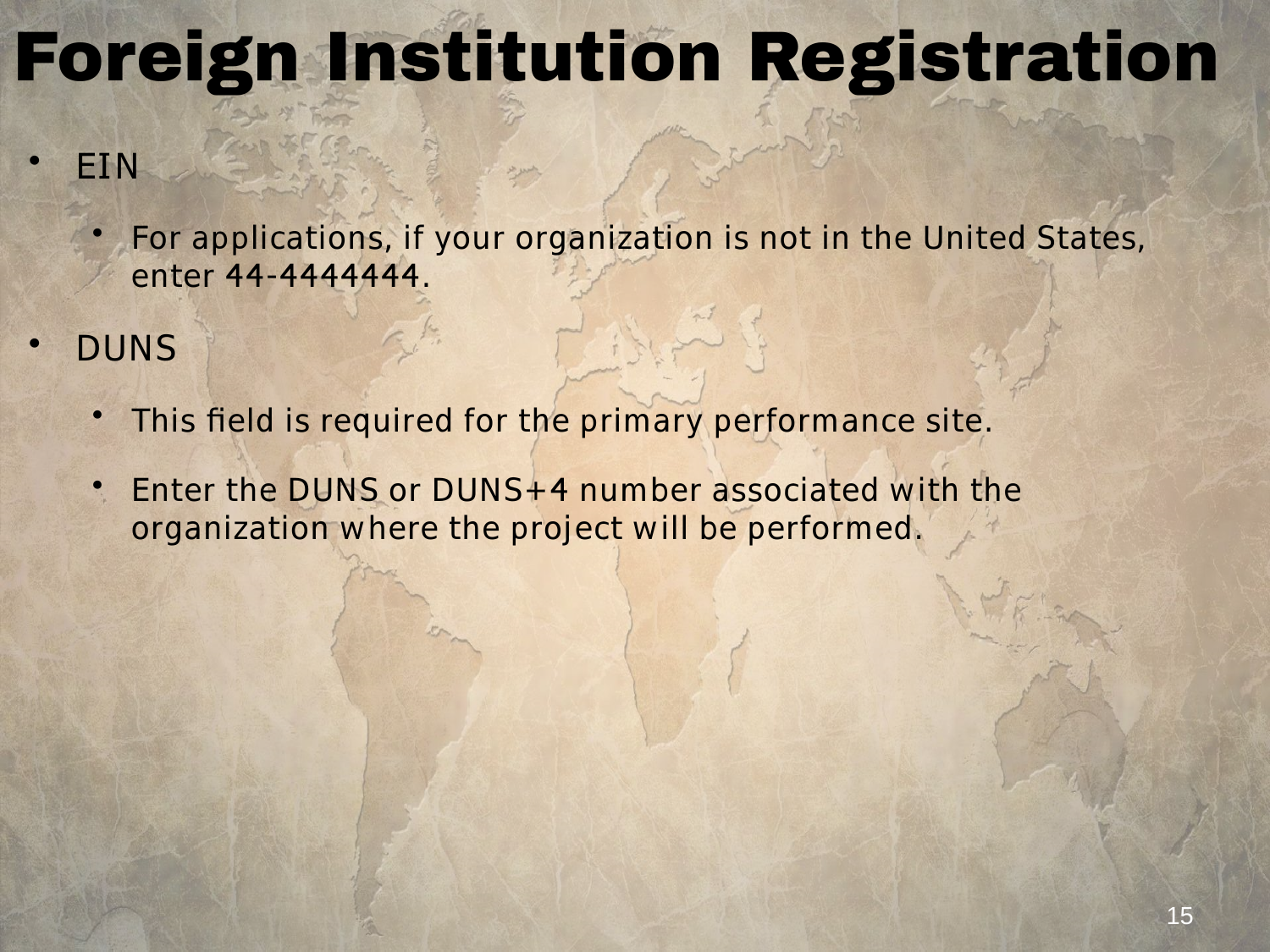

# Foreign Institution Registration
EIN
For applications, if your organization is not in the United States, enter 44-4444444.
DUNS
This field is required for the primary performance site.
Enter the DUNS or DUNS+4 number associated with the organization where the project will be performed.
15